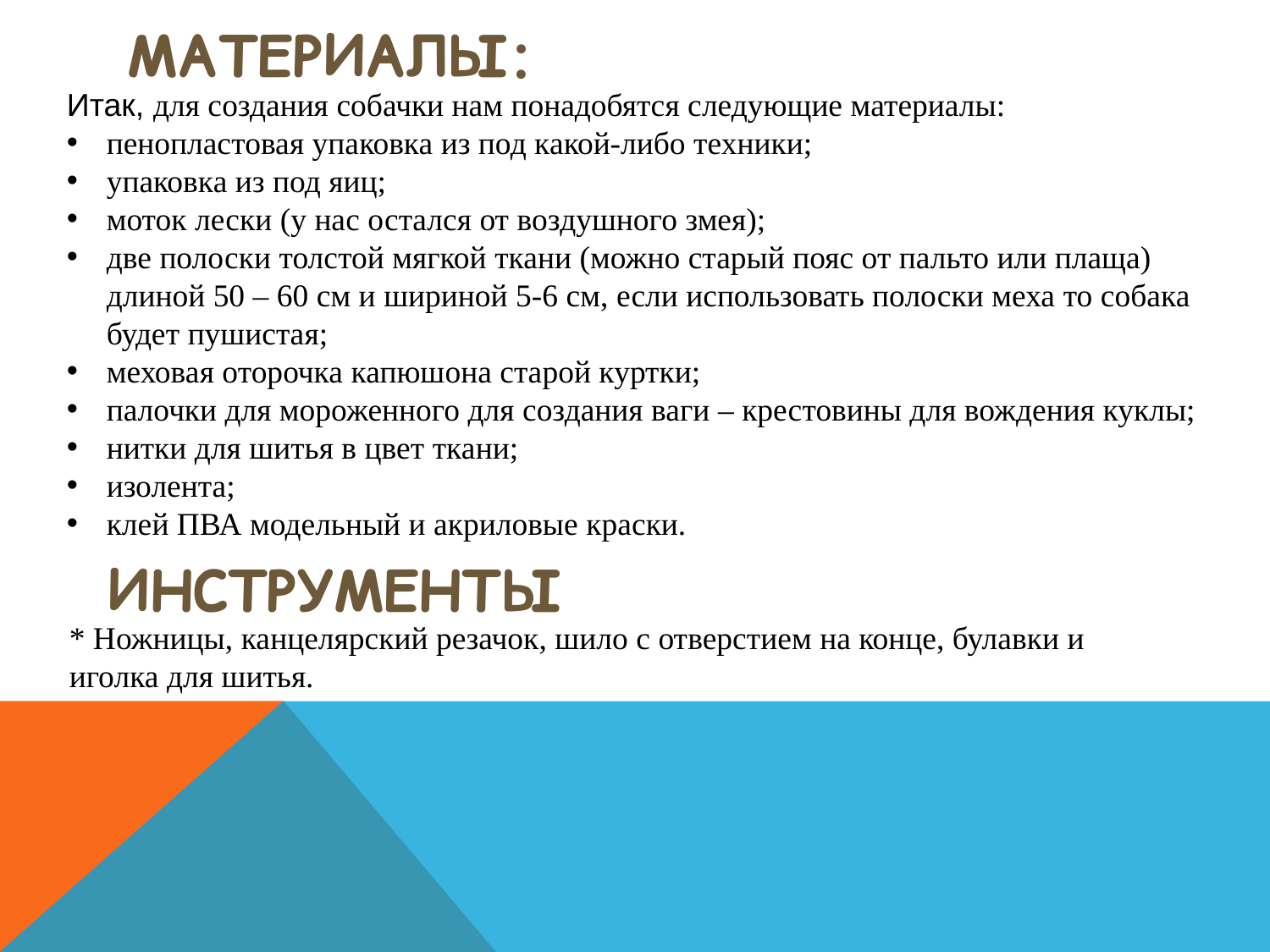

# Материалы:
Итак, для создания собачки нам понадобятся следующие материалы:
пенопластовая упаковка из под какой-либо техники;
упаковка из под яиц;
моток лески (у нас остался от воздушного змея);
две полоски толстой мягкой ткани (можно старый пояс от пальто или плаща) длиной 50 – 60 см и шириной 5-6 см, если использовать полоски меха то собака будет пушистая;
меховая оторочка капюшона старой куртки;
палочки для мороженного для создания ваги – крестовины для вождения куклы;
нитки для шитья в цвет ткани;
изолента;
клей ПВА модельный и акриловые краски.
инструменты
* Ножницы, канцелярский резачок, шило с отверстием на конце, булавки и иголка для шитья.